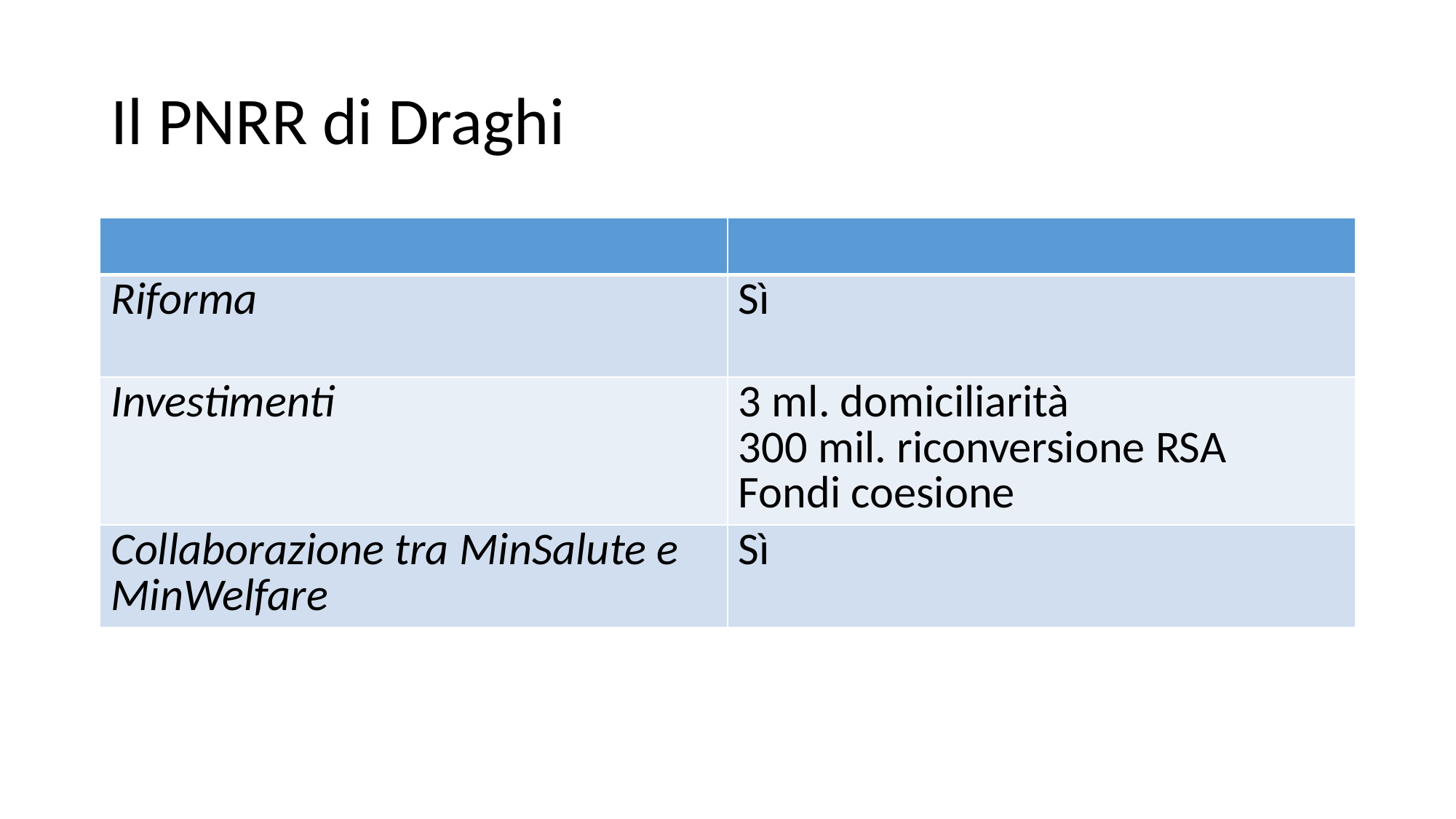

# Il PNRR di Draghi
|  |  |
| --- | --- |
| Riforma | Sì |
| Investimenti | 3 ml. domiciliarità 300 mil. riconversione RSA Fondi coesione |
| Collaborazione tra MinSalute e MinWelfare | Sì |